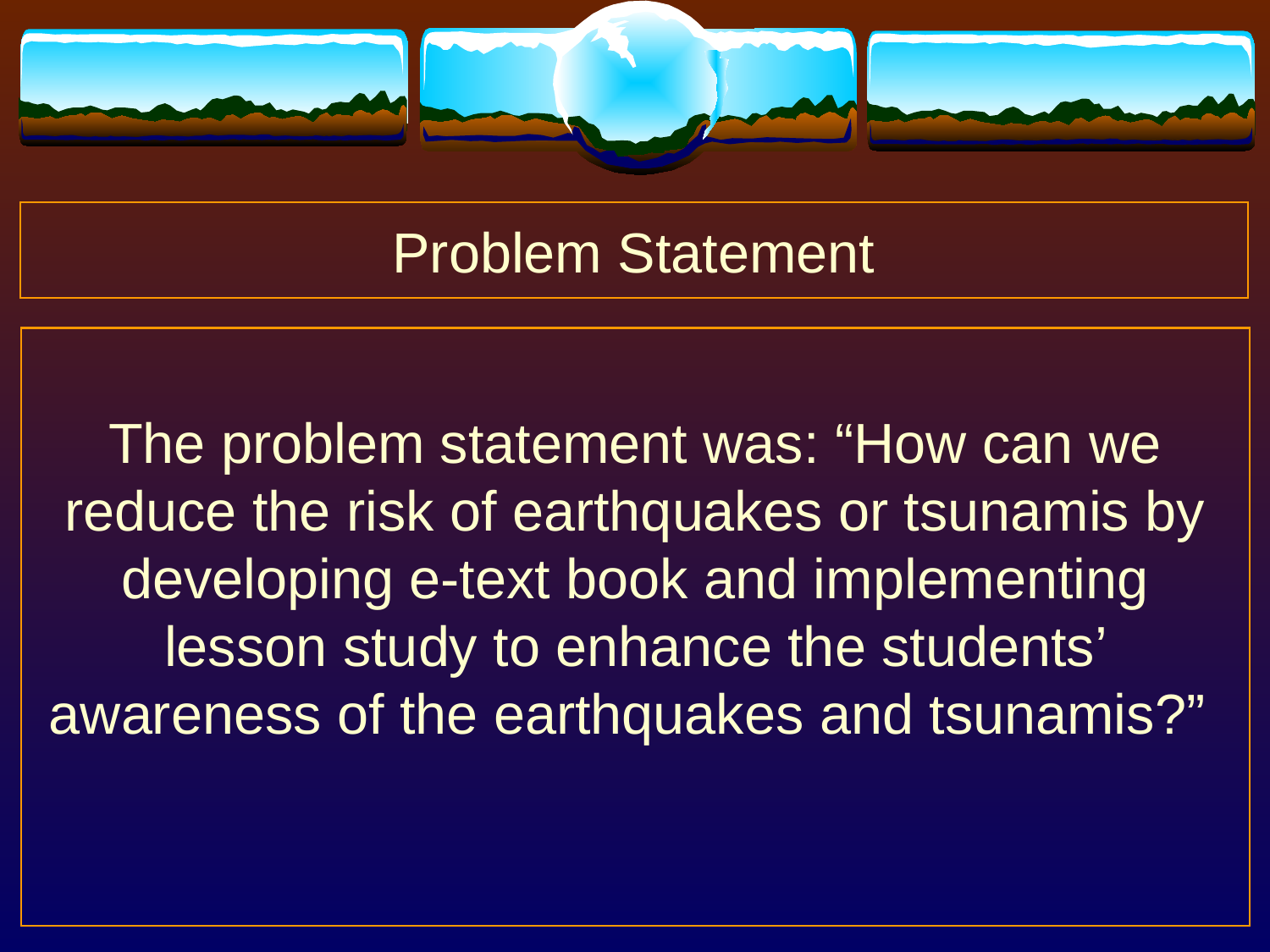

# Problem Statement

The problem statement was: “How can we reduce the risk of earthquakes or tsunamis by developing e-text book and implementing lesson study to enhance the students’ awareness of the earthquakes and tsunamis?”